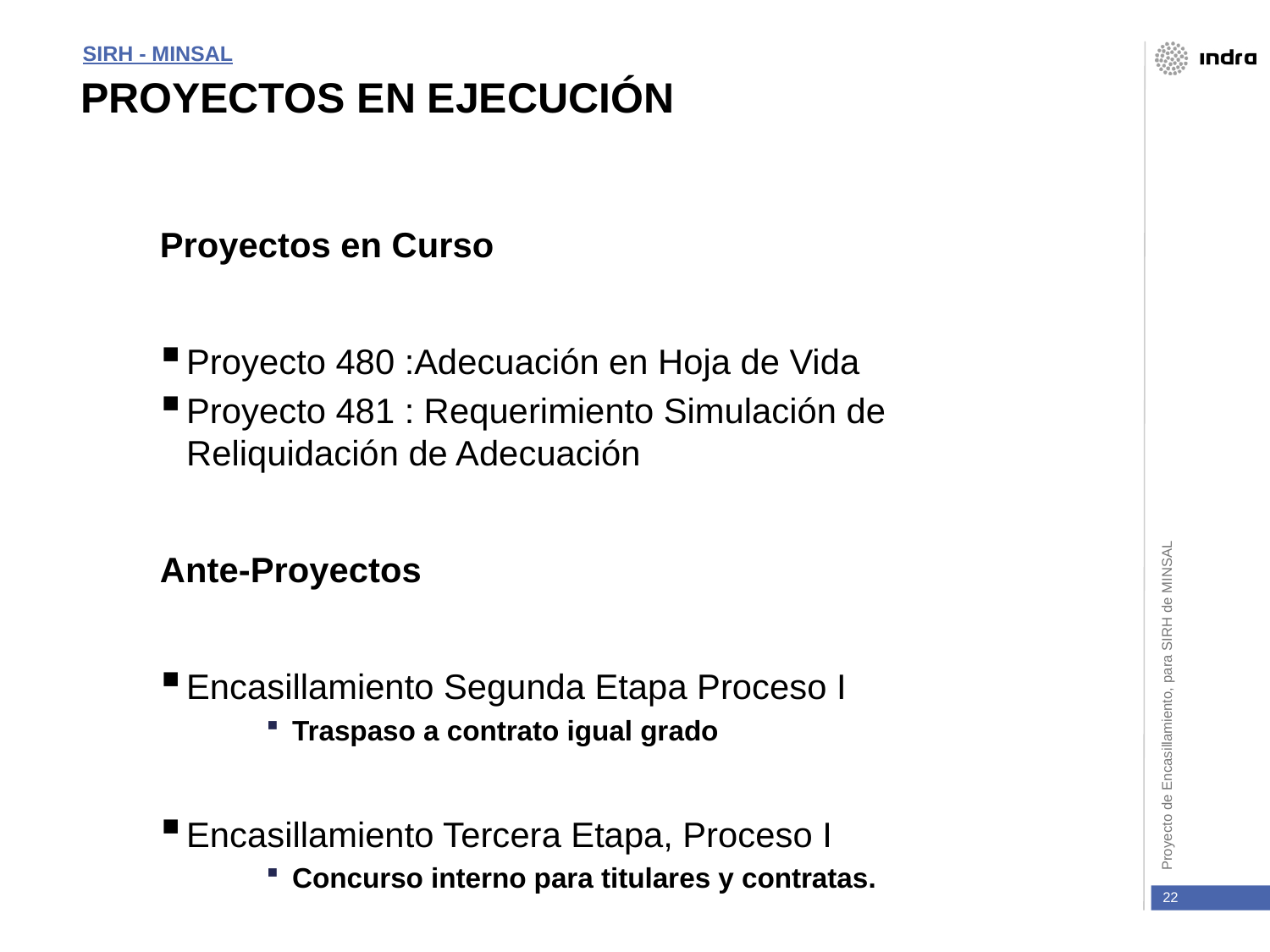

SIRH - MINSAL
# PROYECTOS EN EJECUCIÓN
Proyectos en Curso

Proyecto 480 :Adecuación en Hoja de Vida
Proyecto 481 : Requerimiento Simulación de Reliquidación de Adecuación

Ante-Proyectos

Encasillamiento Segunda Etapa Proceso I
Traspaso a contrato igual grado

Encasillamiento Tercera Etapa, Proceso I
Concurso interno para titulares y contratas.

22